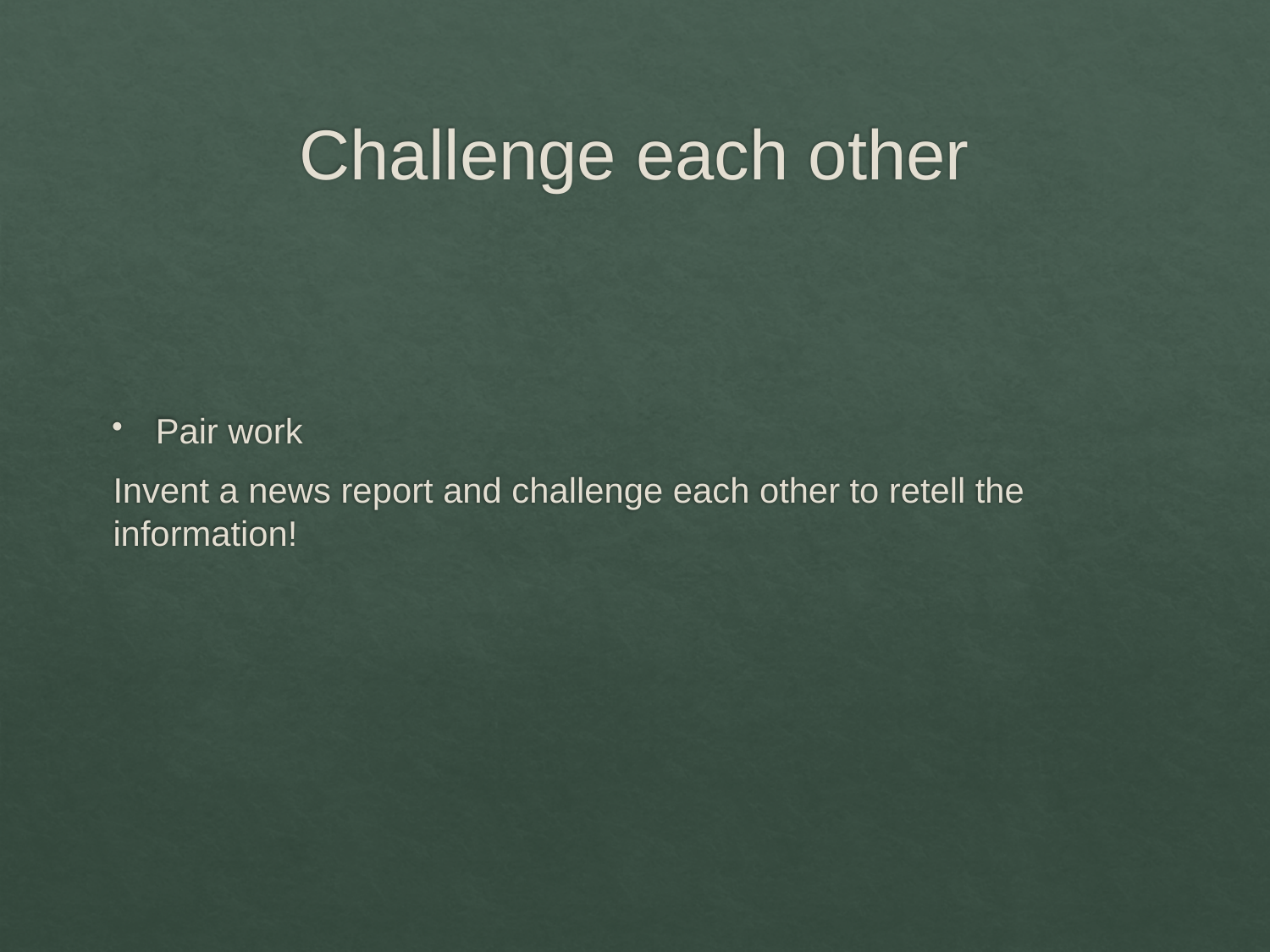

# Challenge each other
Pair work
Invent a news report and challenge each other to retell the information!